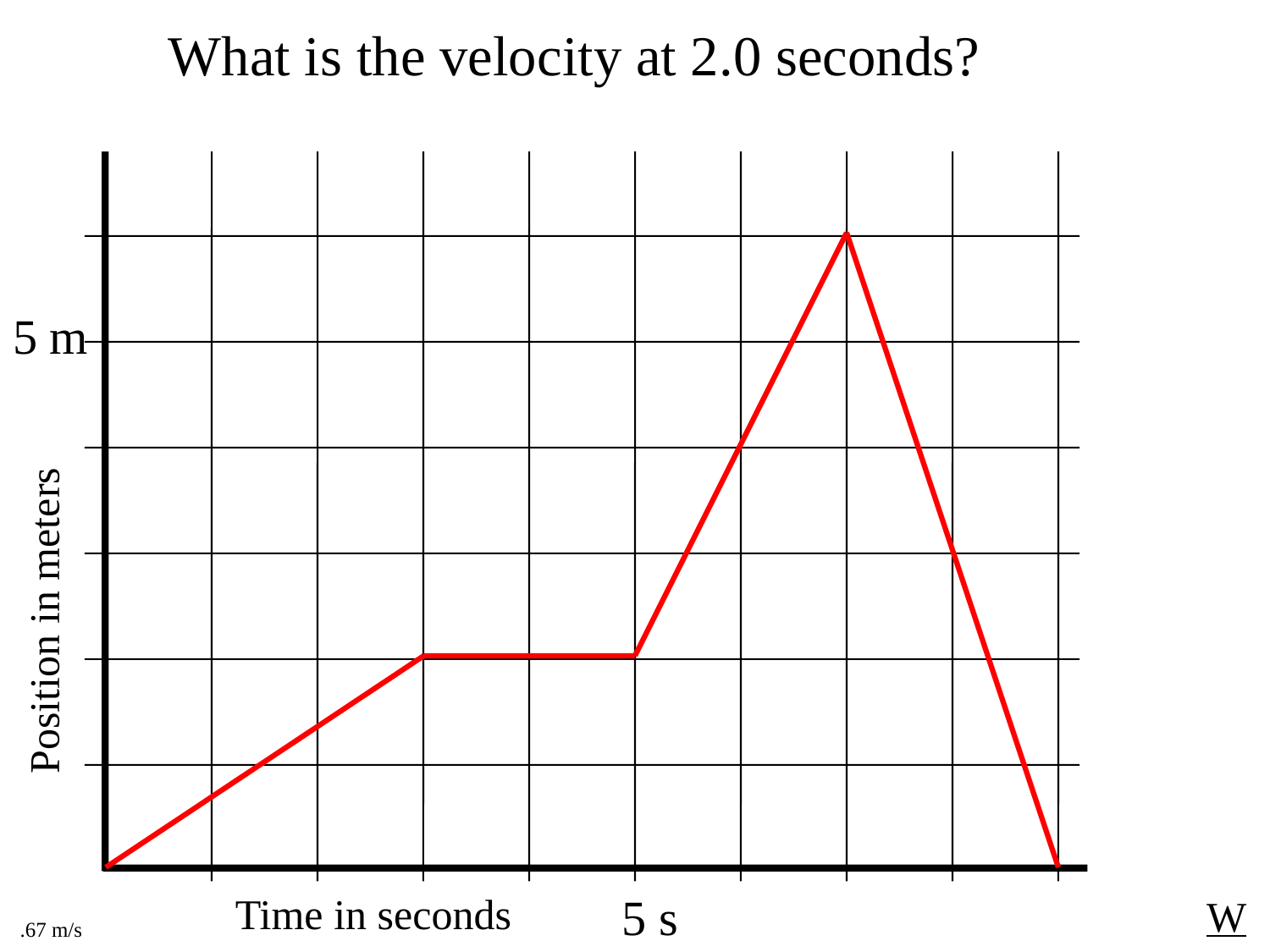

What is the velocity at 2.0 seconds?

5 m

Position in meters

5 s
Time in seconds

W
.67 m/s